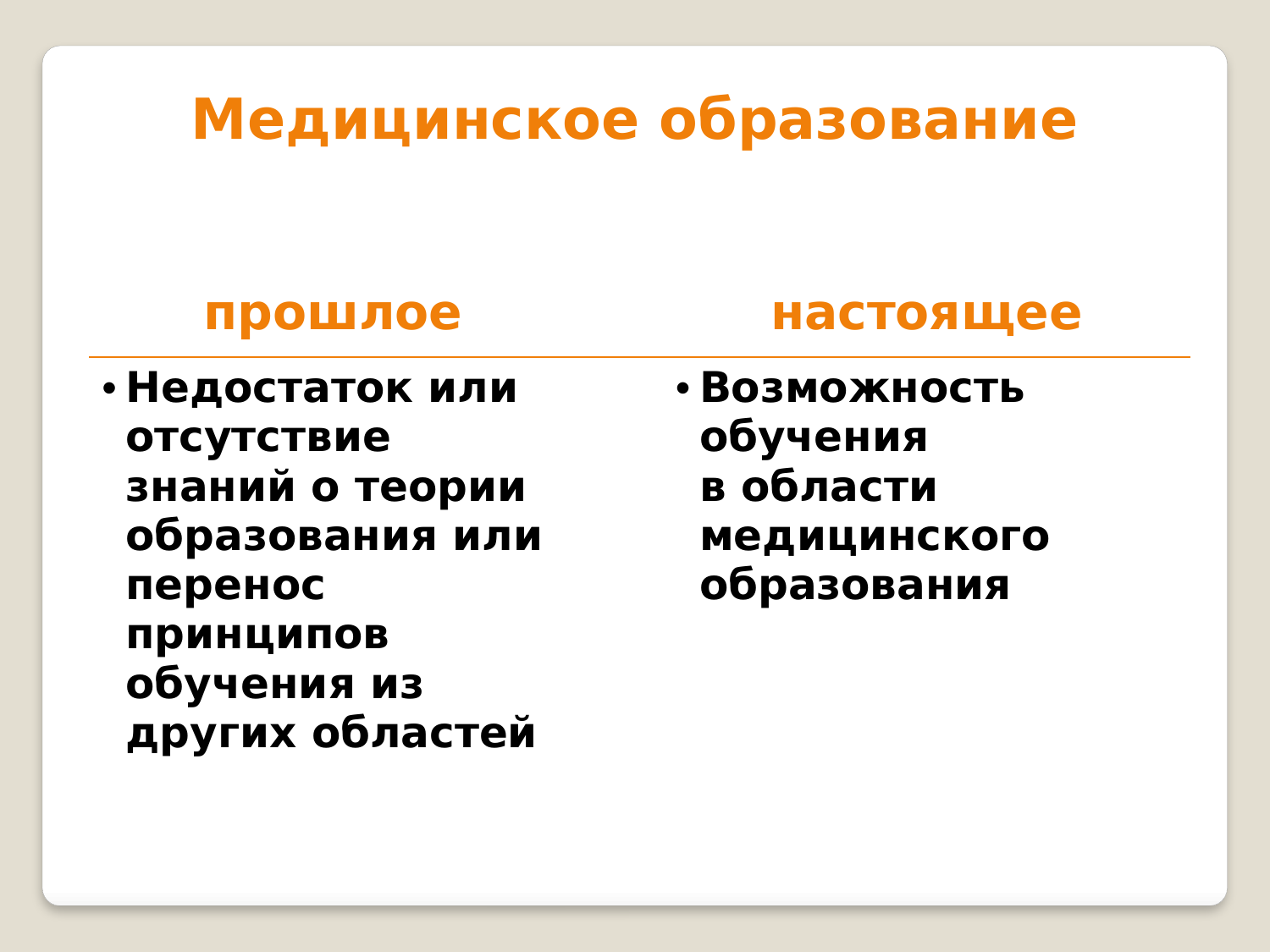

Медицинское образование
| прошлое |  | настоящее |
| --- | --- | --- |
| Недостаток или отсутствие знаний о теории образования или перенос принципов обучения из других областей |  | Возможность обучения в области медицинского образования |